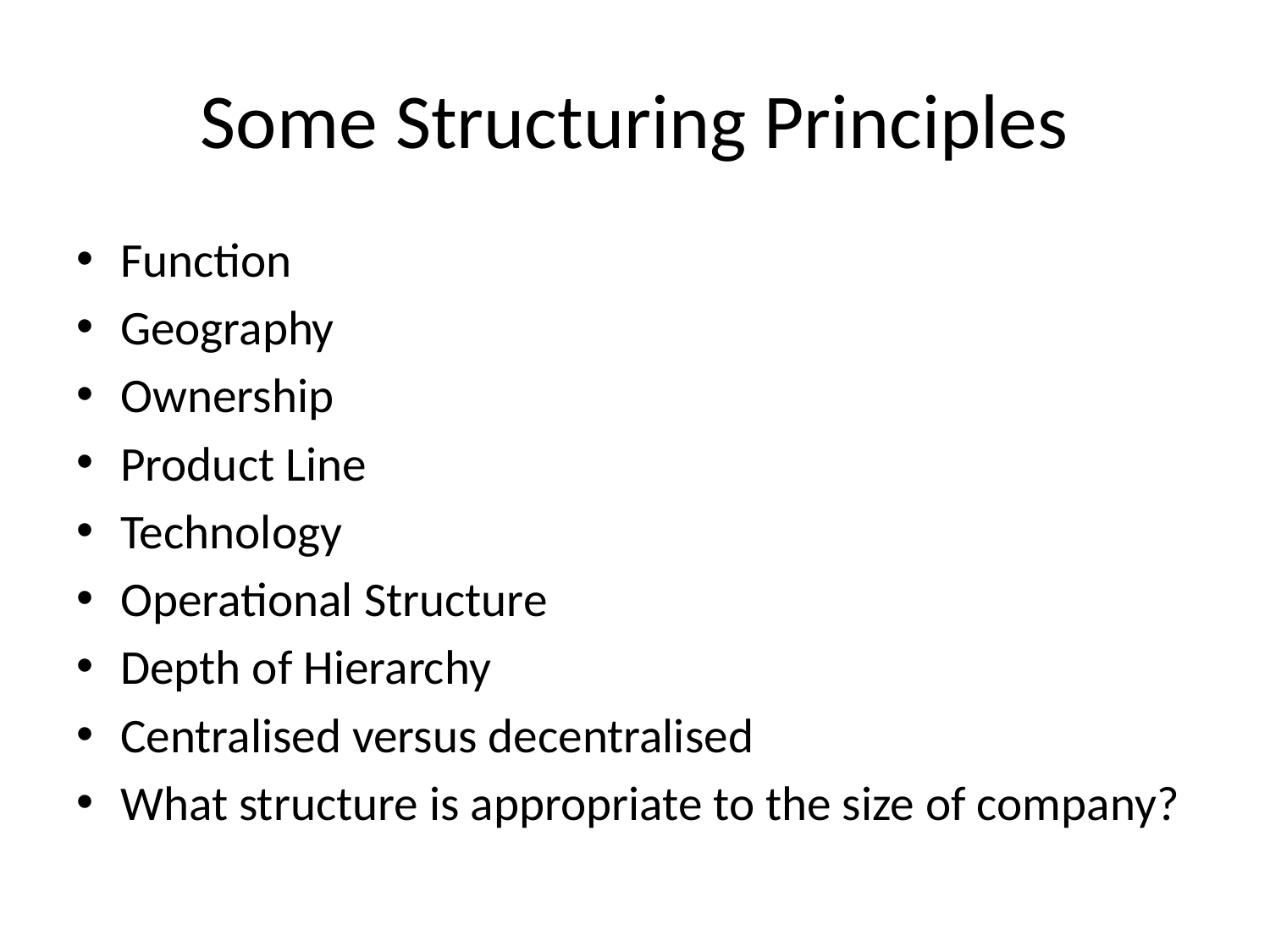

# Some Structuring Principles
Function
Geography
Ownership
Product Line
Technology
Operational Structure
Depth of Hierarchy
Centralised versus decentralised
What structure is appropriate to the size of company?